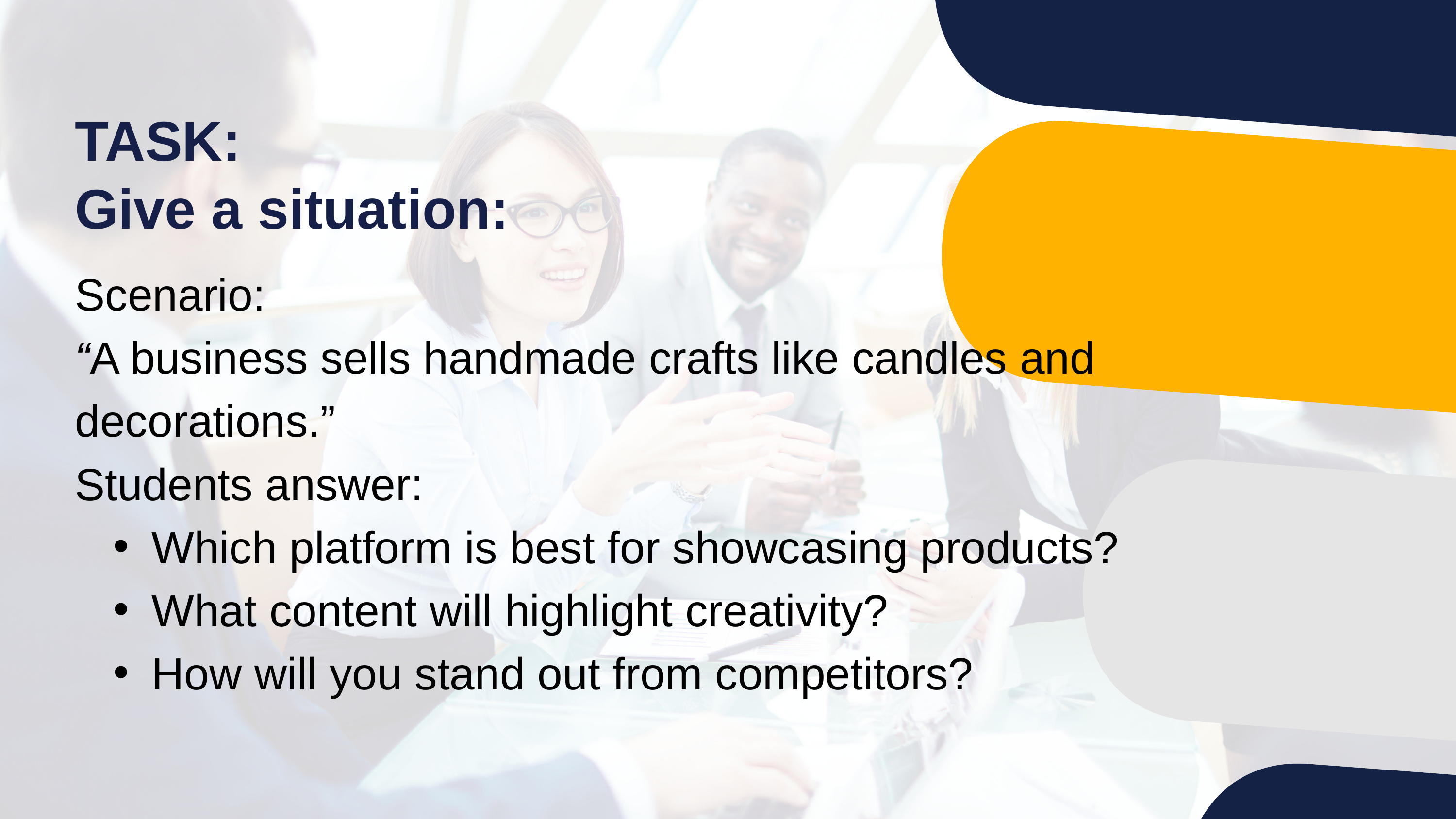

TASK:
Give a situation:

Scenario:
“A business sells handmade crafts like candles and decorations.”
Students answer:
Which platform is best for showcasing products?
What content will highlight creativity?
How will you stand out from competitors?